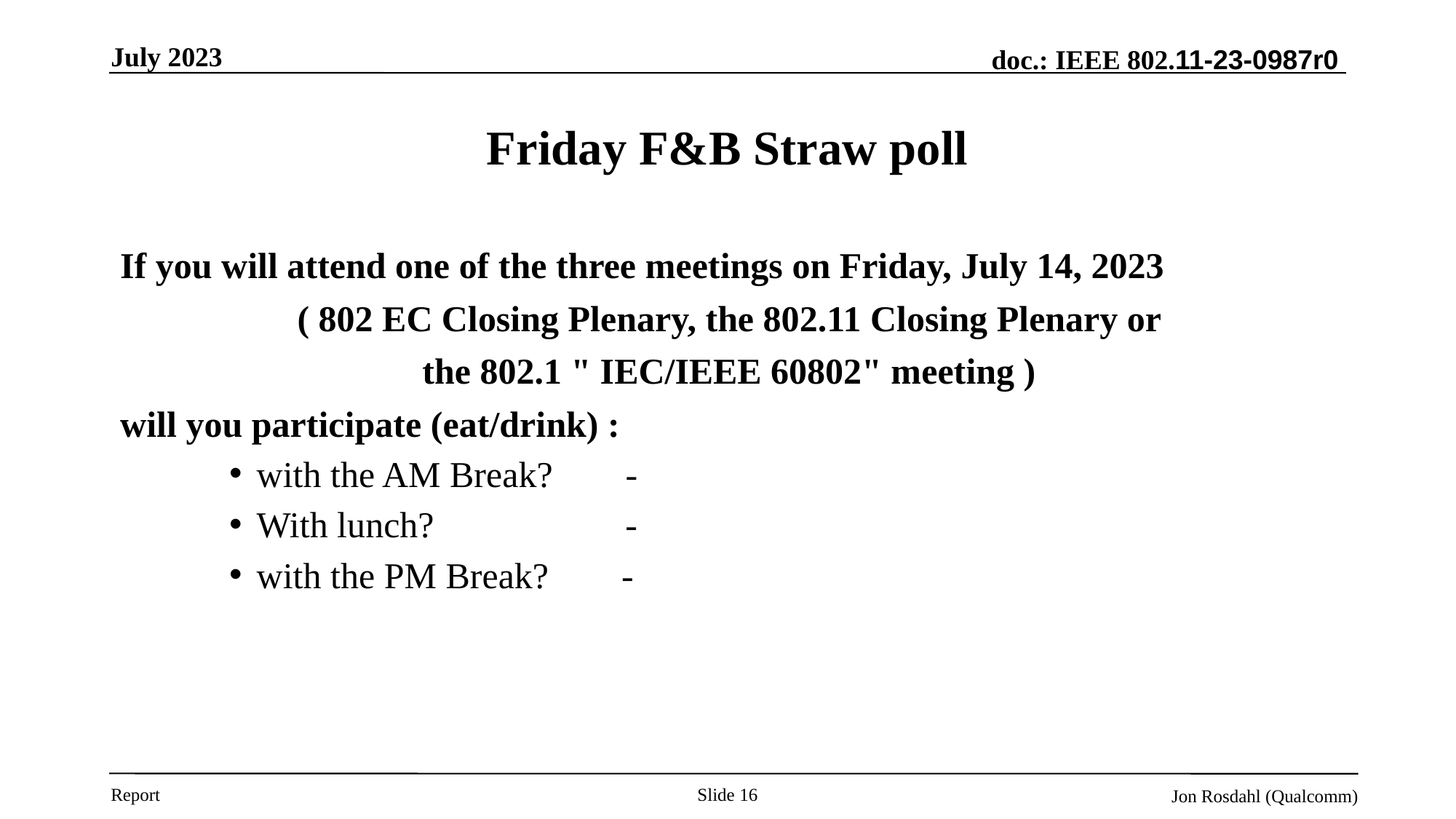

July 2023
# Friday F&B Straw poll
If you will attend one of the three meetings on Friday, July 14, 2023
( 802 EC Closing Plenary, the 802.11 Closing Plenary or
the 802.1 " IEC/IEEE 60802" meeting )
will you participate (eat/drink) :
with the AM Break?        -
With lunch?                     -
with the PM Break?        -

Slide 16
Jon Rosdahl (Qualcomm)